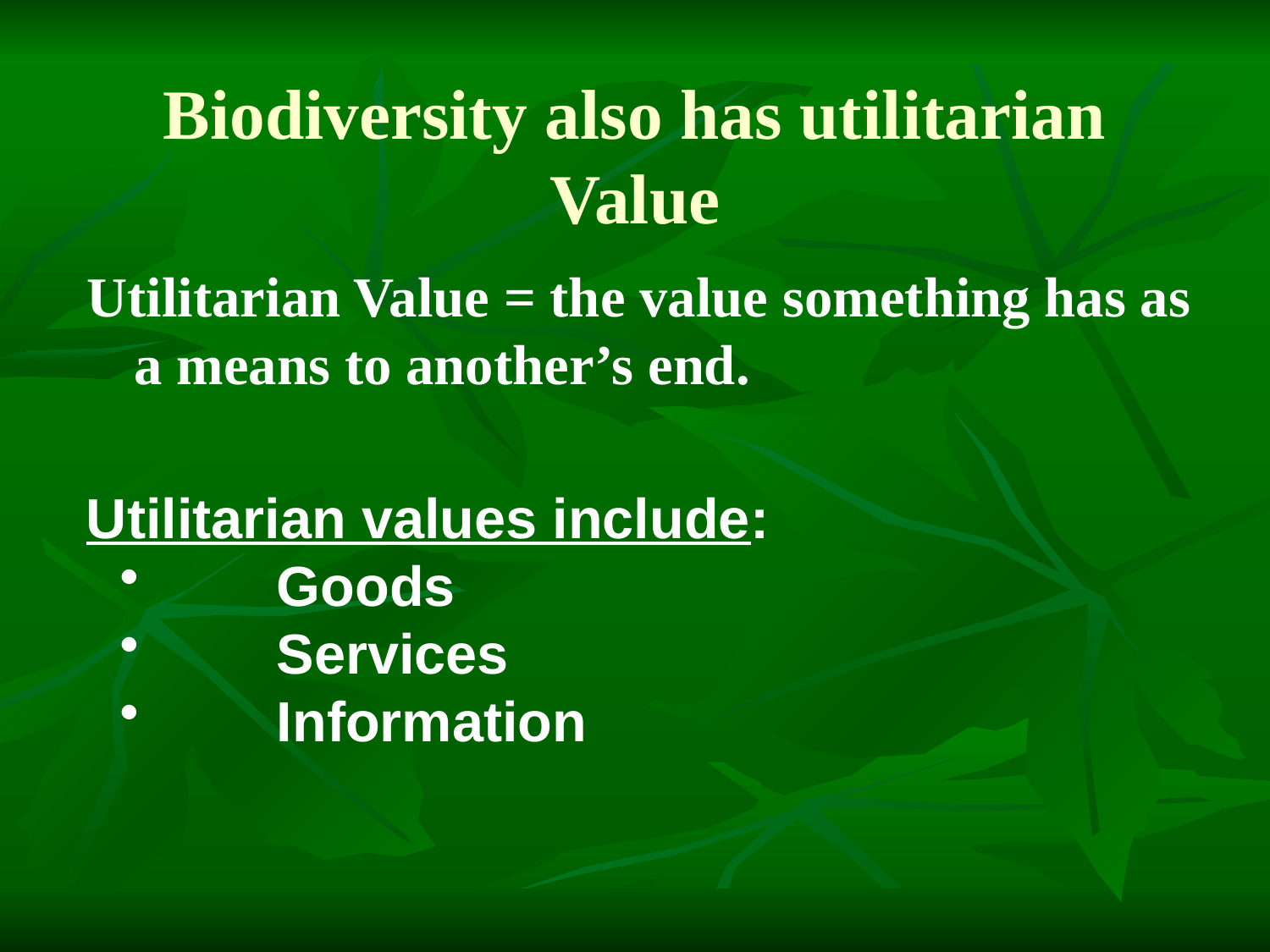

# Biodiversity also has utilitarian Value
Utilitarian Value = the value something has as a means to another’s end.
Utilitarian values include:
	Goods
	Services
	Information